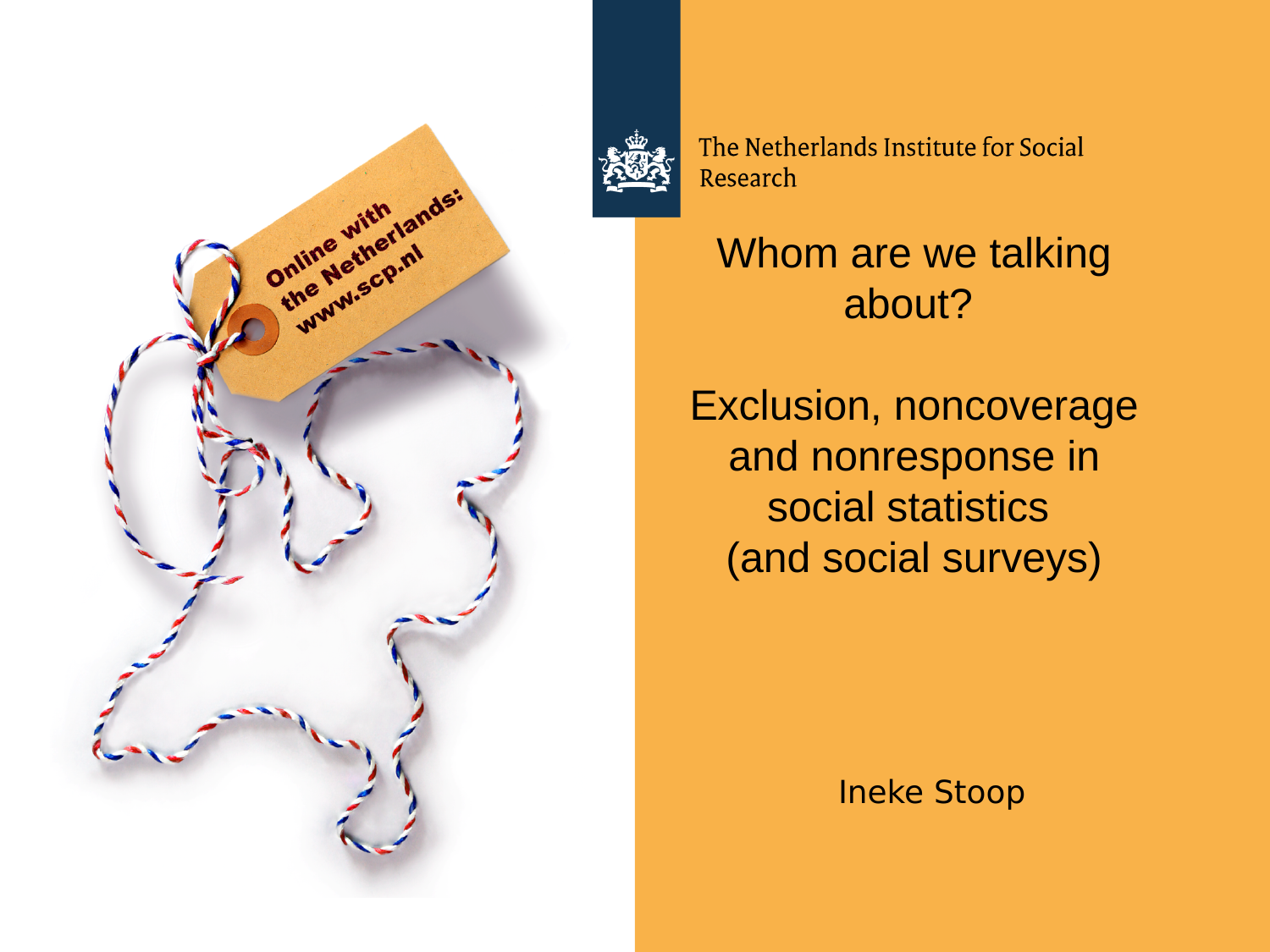

Whom are we talking about?

Exclusion, noncoverage and nonresponse in social statistics
(and social surveys)

Ineke Stoop